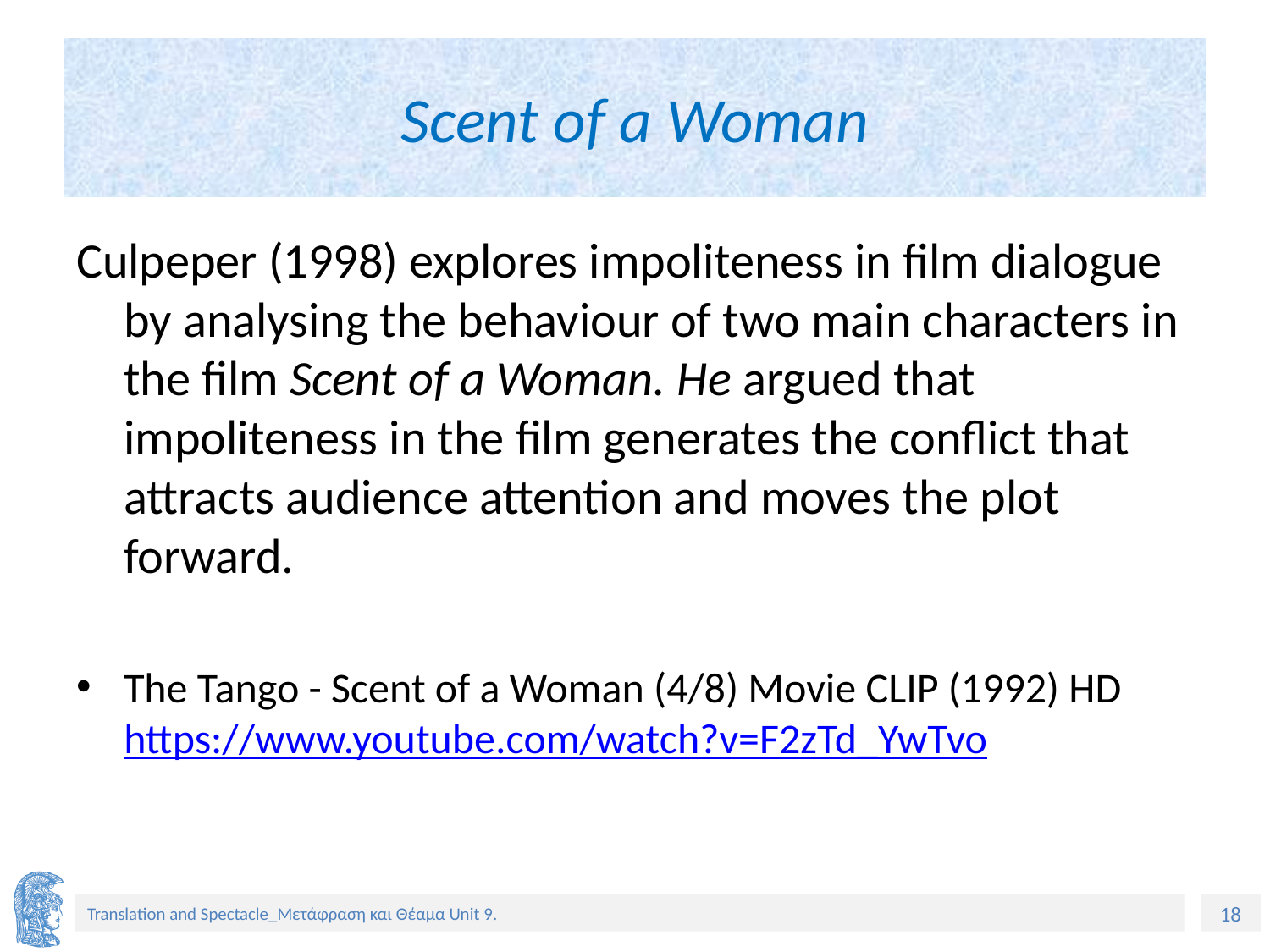

# Scent of a Woman
Culpeper (1998) explores impoliteness in film dialogue by analysing the behaviour of two main characters in the film Scent of a Woman. He argued that impoliteness in the film generates the conflict that attracts audience attention and moves the plot forward.

The Tango - Scent of a Woman (4/8) Movie CLIP (1992) HD https://www.youtube.com/watch?v=F2zTd_YwTvo